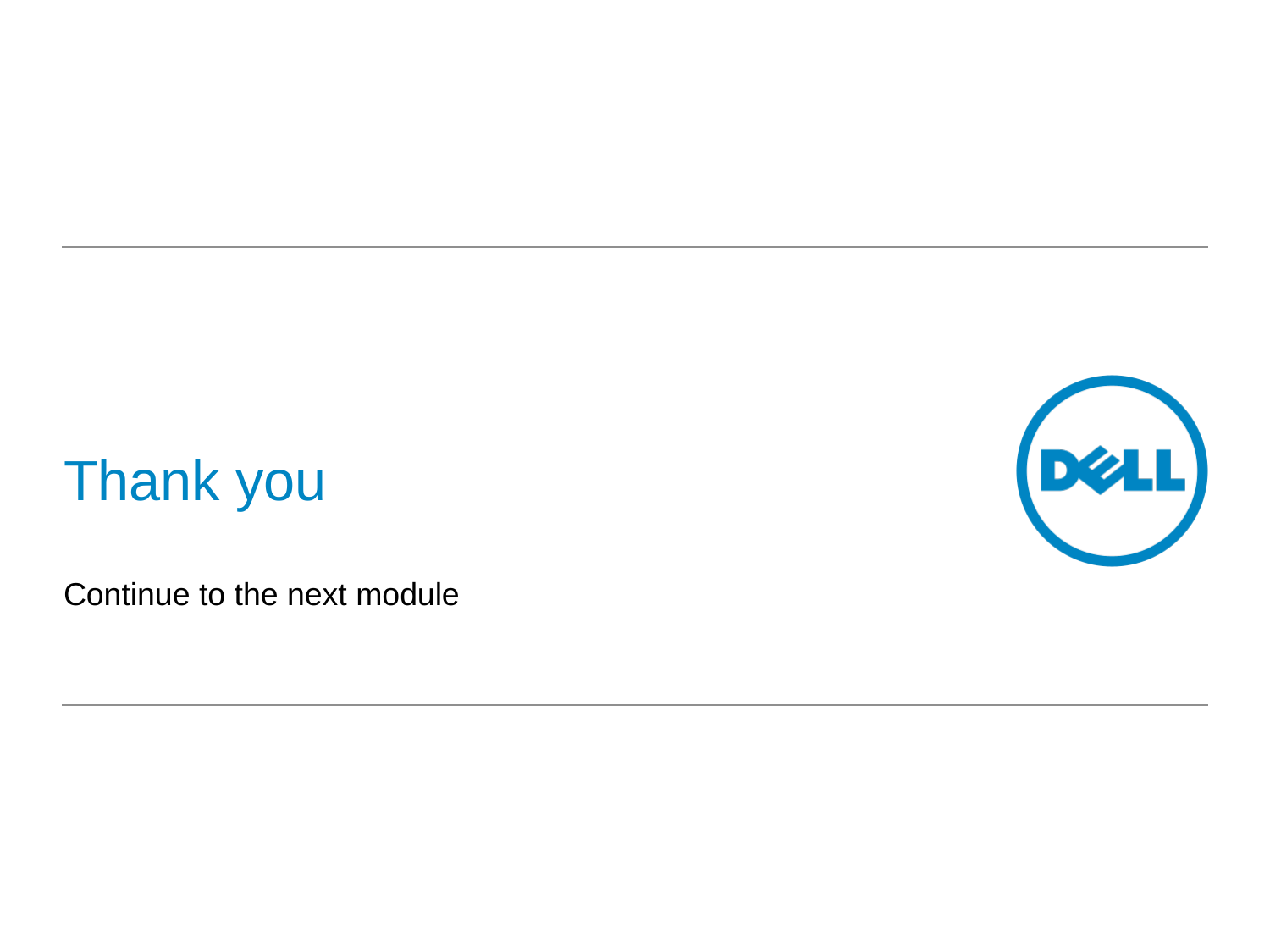

# Thank you
Continue to the next module